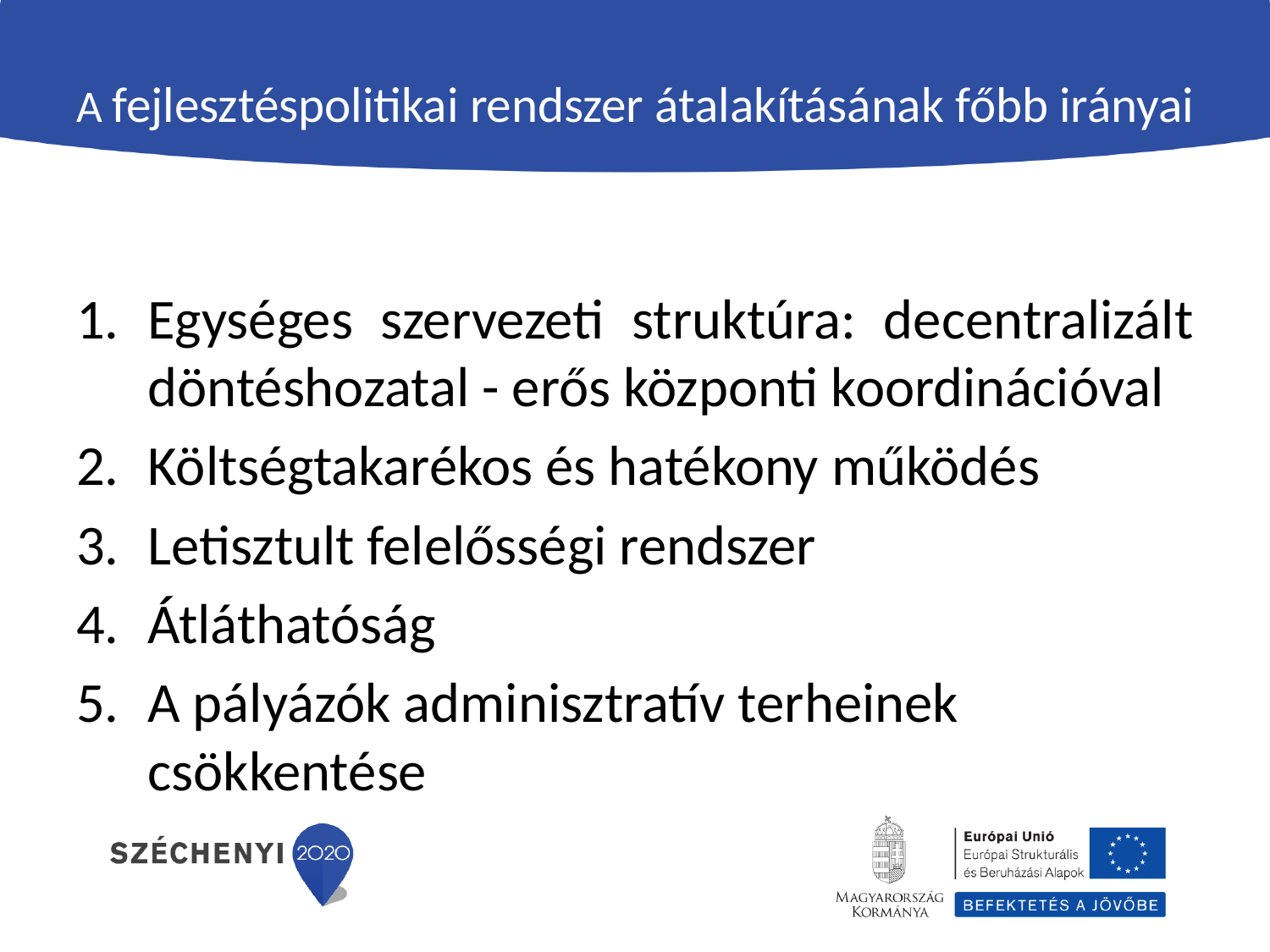

# A fejlesztéspolitikai rendszer átalakításának főbb irányai

Egységes szervezeti struktúra: decentralizált döntéshozatal - erős központi koordinációval
Költségtakarékos és hatékony működés
Letisztult felelősségi rendszer
Átláthatóság
A pályázók adminisztratív terheinek csökkentése